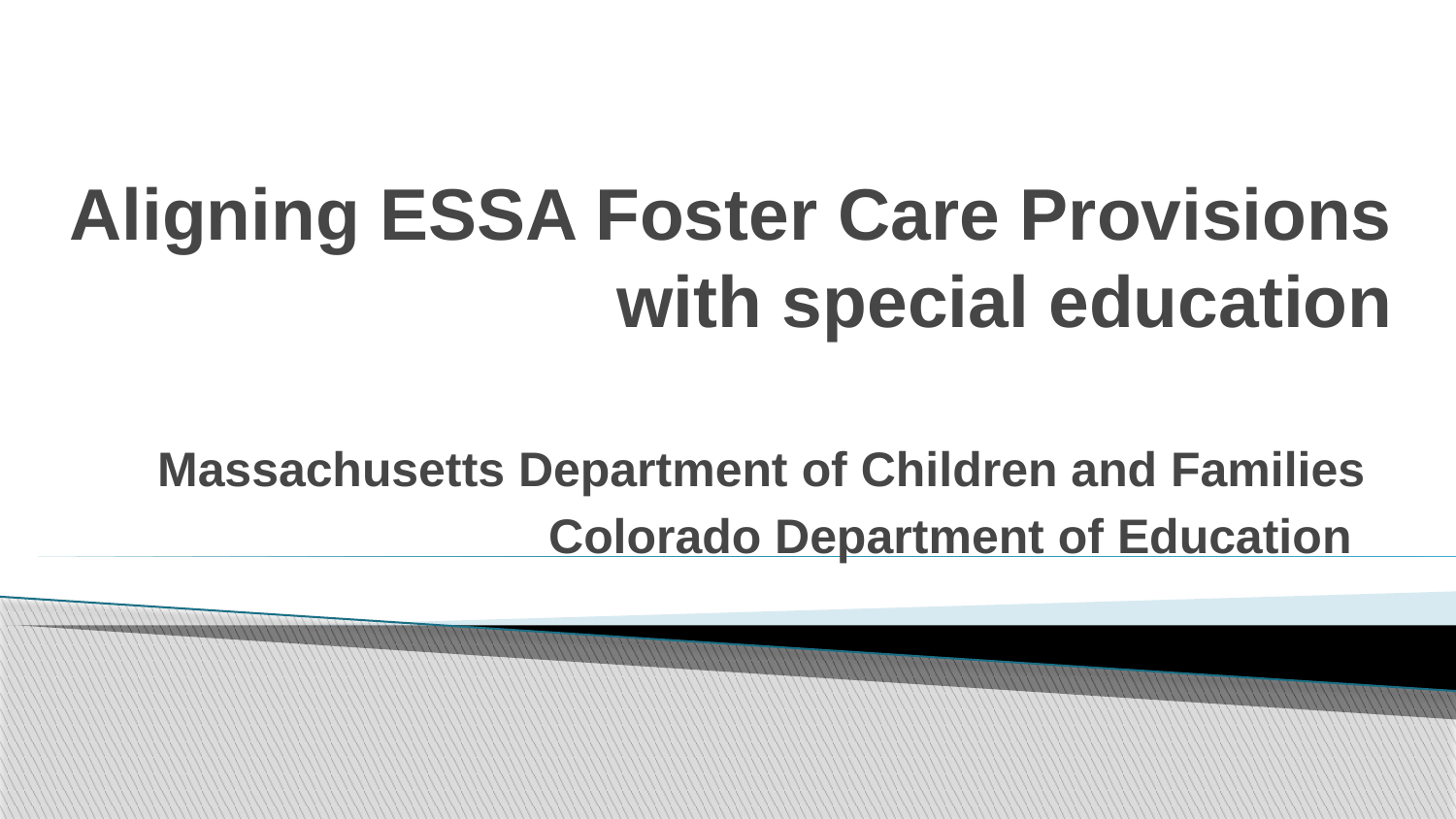

# Aligning ESSA Foster Care Provisions with special education
Massachusetts Department of Children and Families
Colorado Department of Education